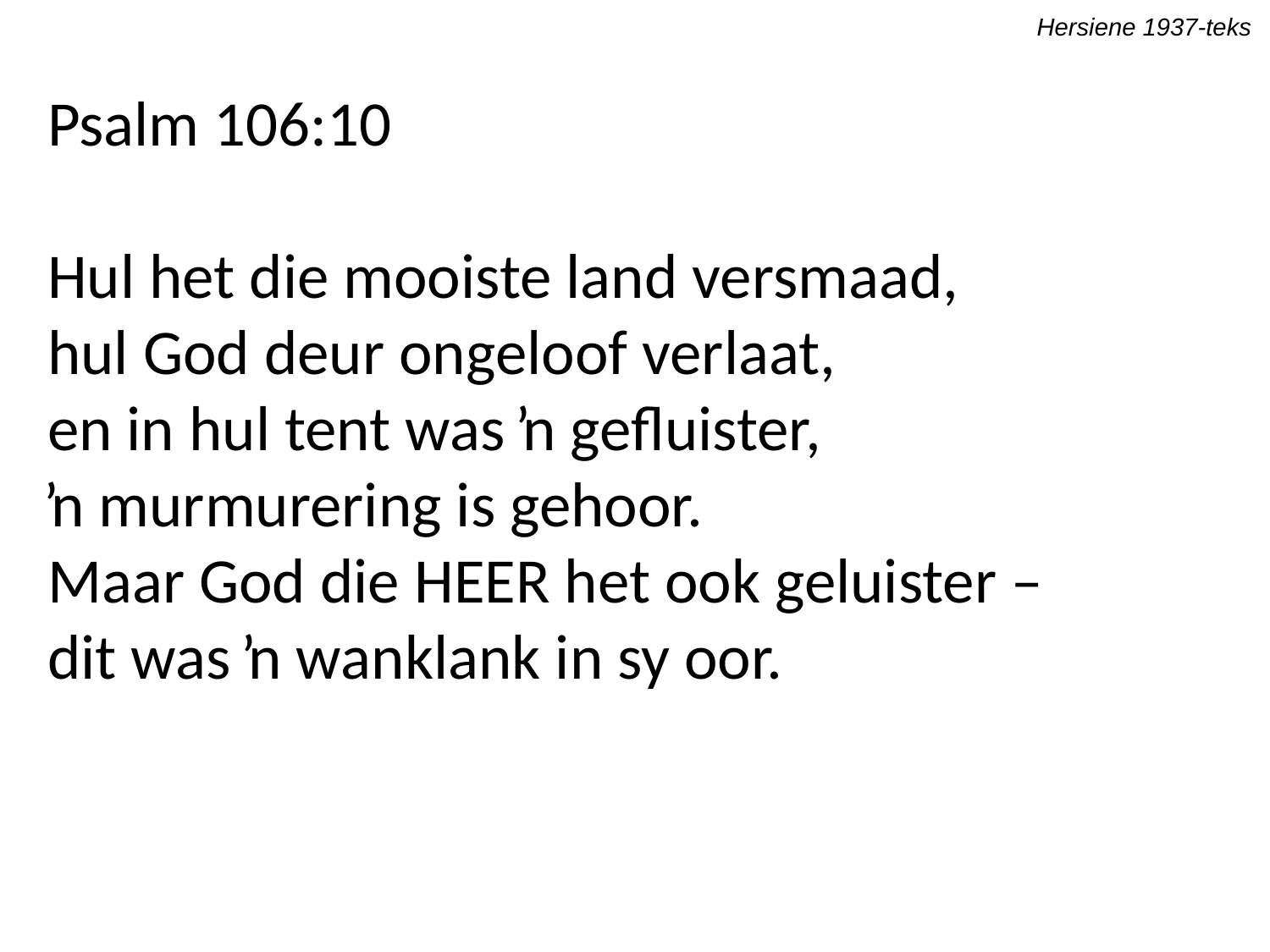

Hersiene 1937-teks
Psalm 106:10

Hul het die mooiste land versmaad,
hul God deur ongeloof verlaat,
en in hul tent was ŉ gefluister,
ŉ murmurering is gehoor.
Maar God die Heer het ook geluister –
dit was ŉ wanklank in sy oor.